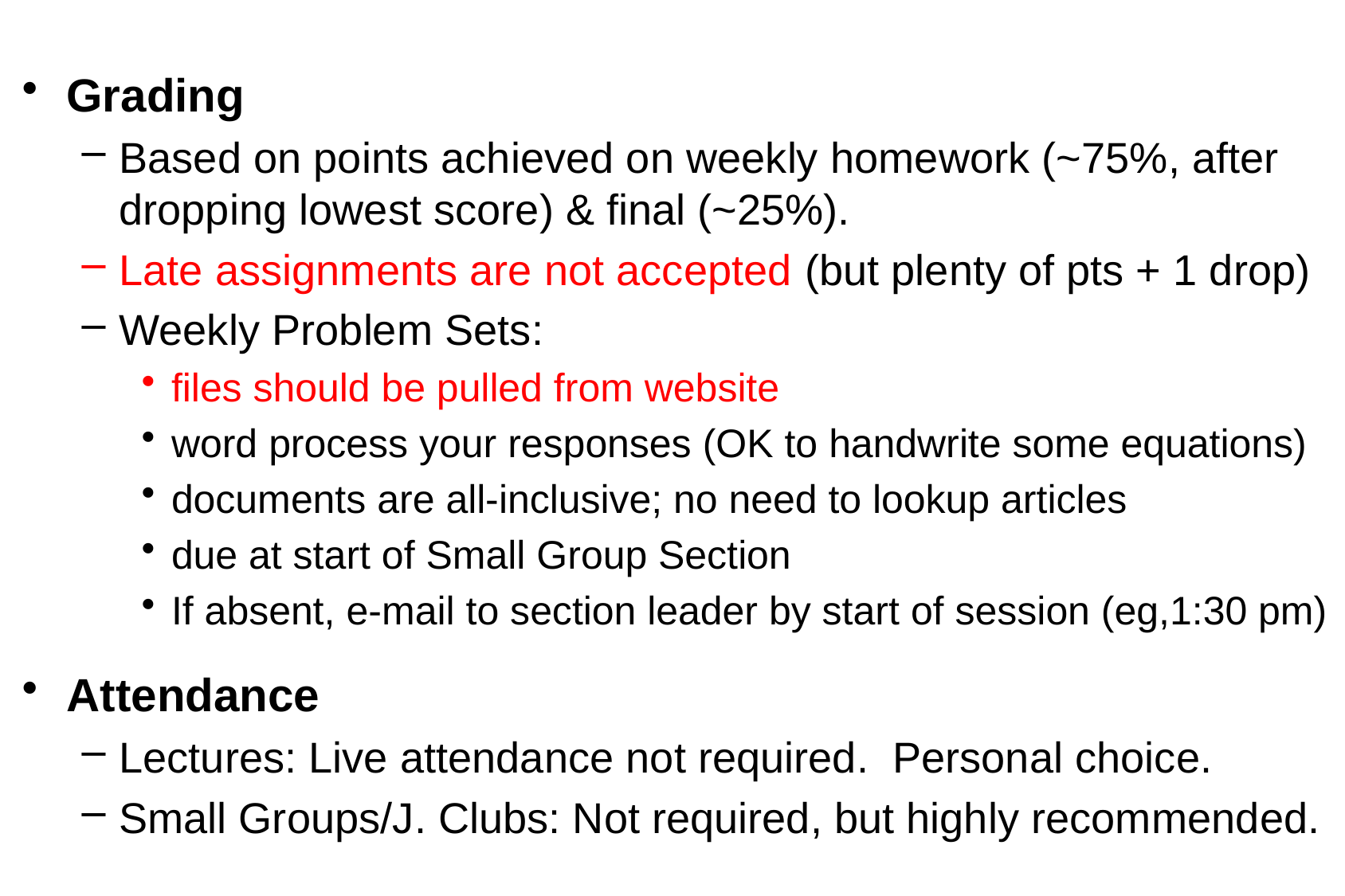

Grading
Based on points achieved on weekly homework (~75%, after dropping lowest score) & final (~25%).
Late assignments are not accepted (but plenty of pts + 1 drop)
Weekly Problem Sets:
files should be pulled from website
word process your responses (OK to handwrite some equations)
documents are all-inclusive; no need to lookup articles
due at start of Small Group Section
If absent, e-mail to section leader by start of session (eg,1:30 pm)

Attendance
Lectures: Live attendance not required.  Personal choice.
Small Groups/J. Clubs: Not required, but highly recommended.

#